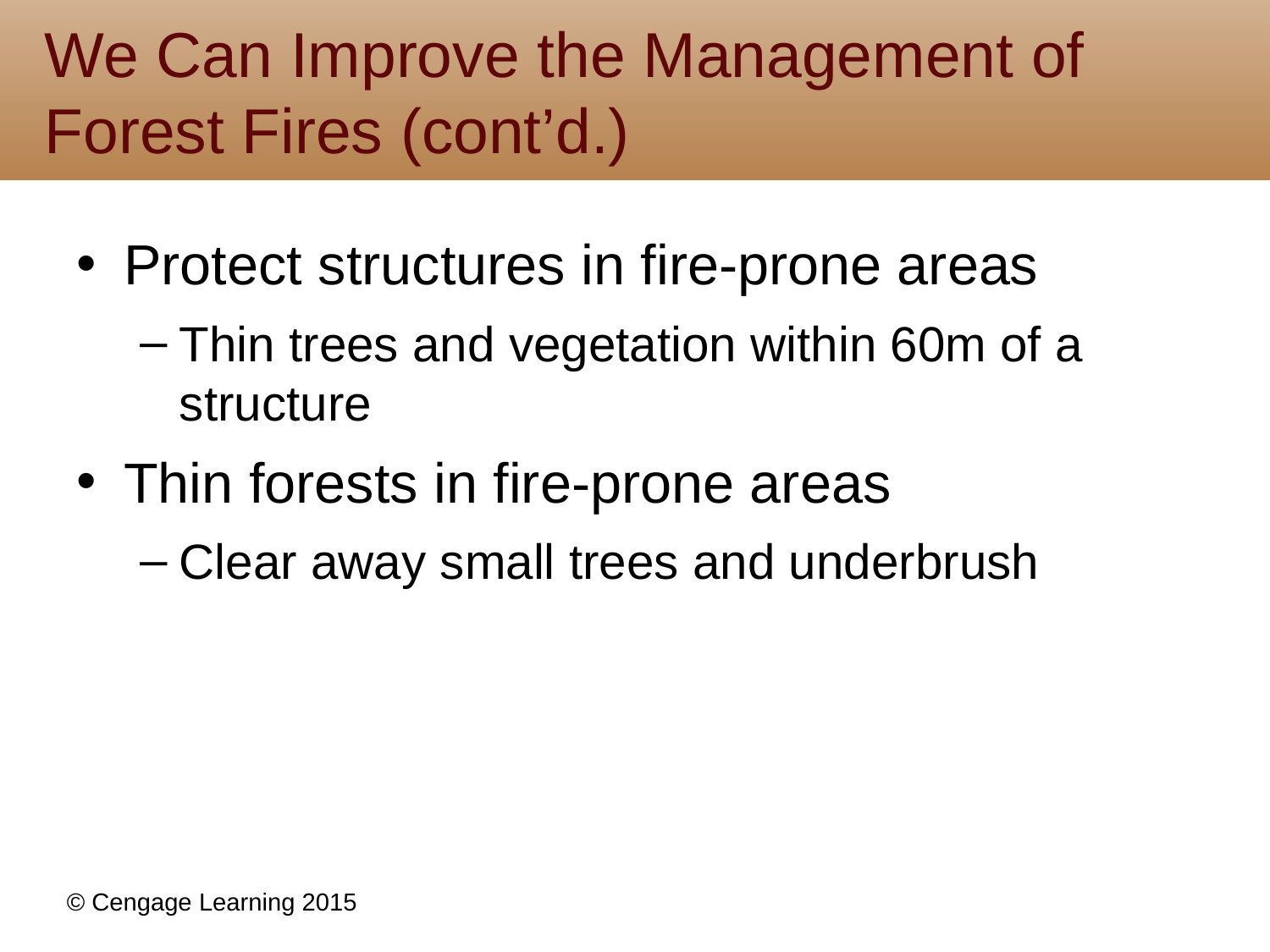

# We Can Improve the Management of Forest Fires (cont’d.)
Protect structures in fire-prone areas
Thin trees and vegetation within 60m of a structure
Thin forests in fire-prone areas
Clear away small trees and underbrush